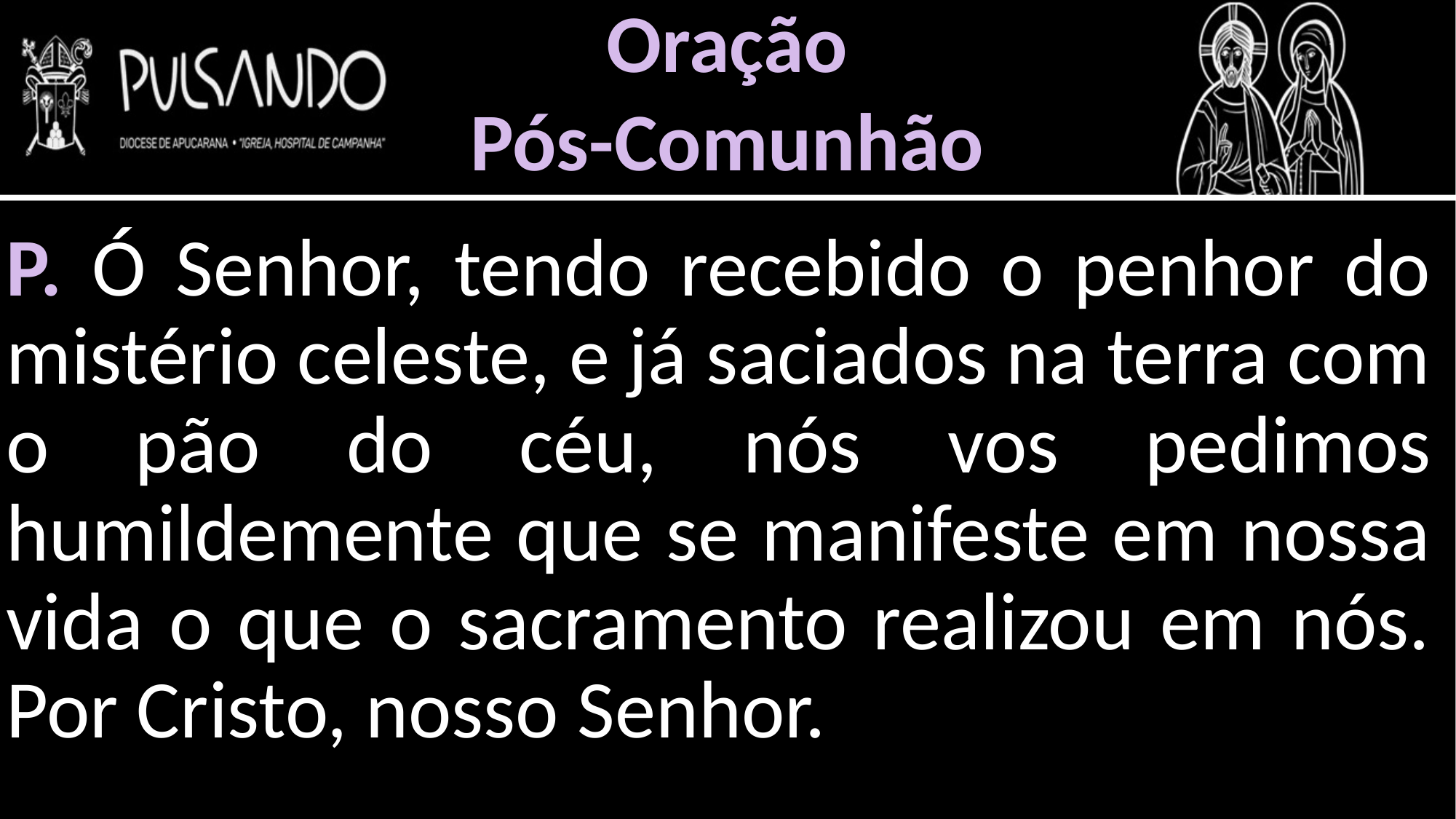

Oração
Pós-Comunhão
P. Ó Senhor, tendo recebido o penhor do mistério celeste, e já saciados na terra com o pão do céu, nós vos pedimos humildemente que se manifeste em nossa vida o que o sacramento realizou em nós. Por Cristo, nosso Senhor.